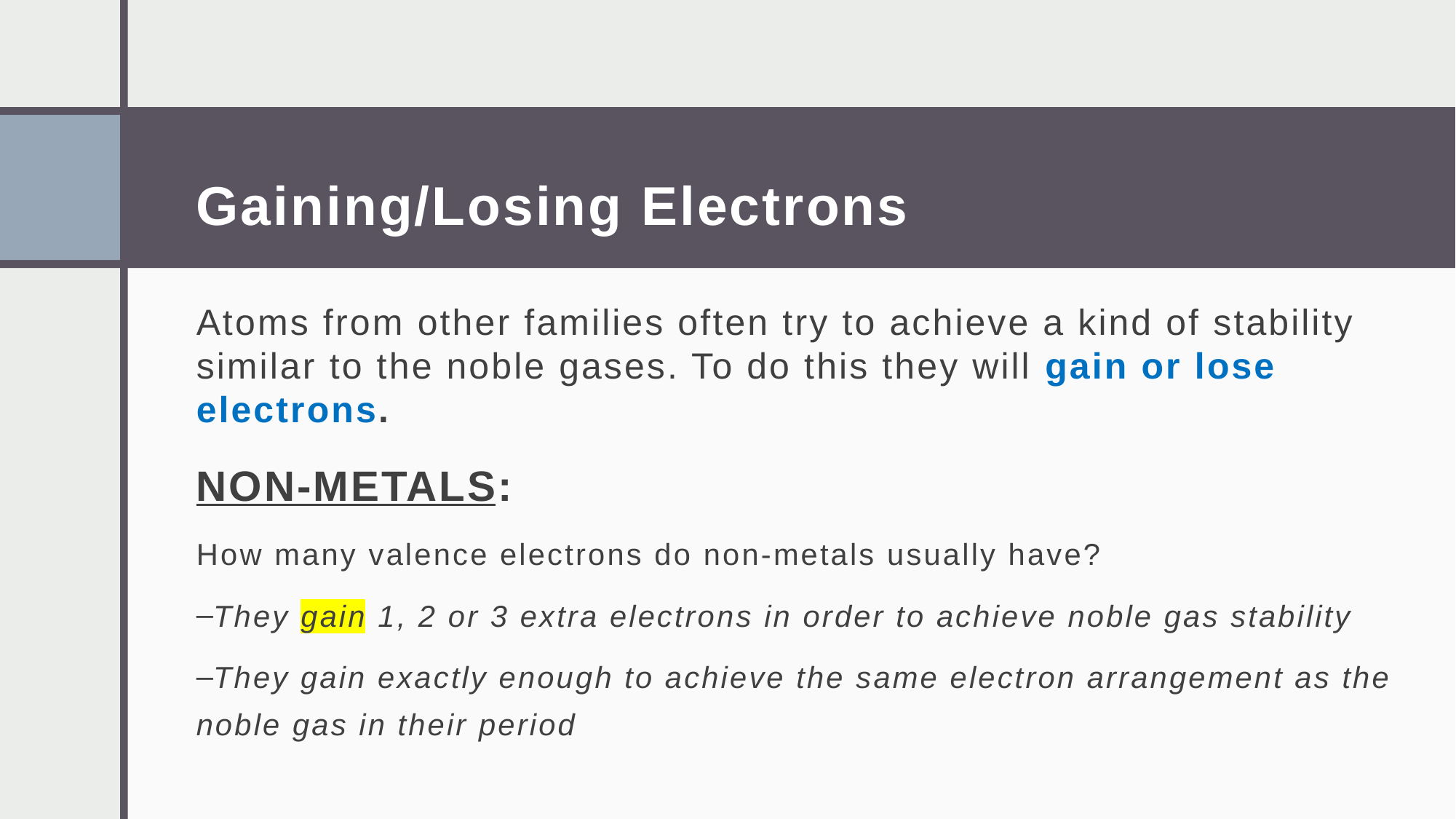

# Gaining/Losing Electrons

Atoms from other families often try to achieve a kind of stability similar to the noble gases. To do this they will gain or lose electrons.
NON-METALS:
How many valence electrons do non-metals usually have?
They gain 1, 2 or 3 extra electrons in order to achieve noble gas stability
They gain exactly enough to achieve the same electron arrangement as the noble gas in their period